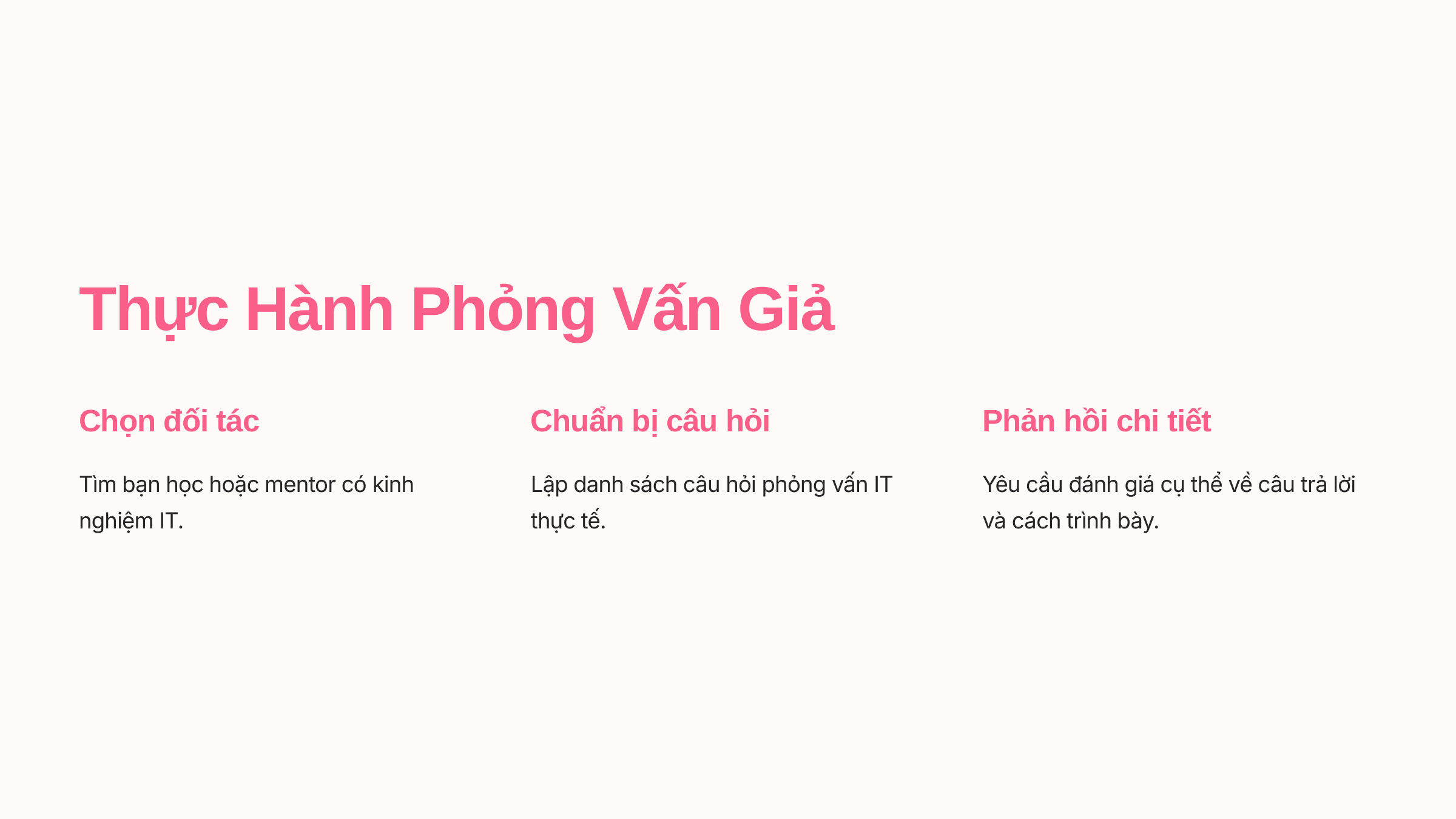

Thực Hành Phỏng Vấn Giả
Chọn đối tác
Chuẩn bị câu hỏi
Phản hồi chi tiết
Tìm bạn học hoặc mentor có kinh nghiệm IT.
Lập danh sách câu hỏi phỏng vấn IT thực tế.
Yêu cầu đánh giá cụ thể về câu trả lời và cách trình bày.